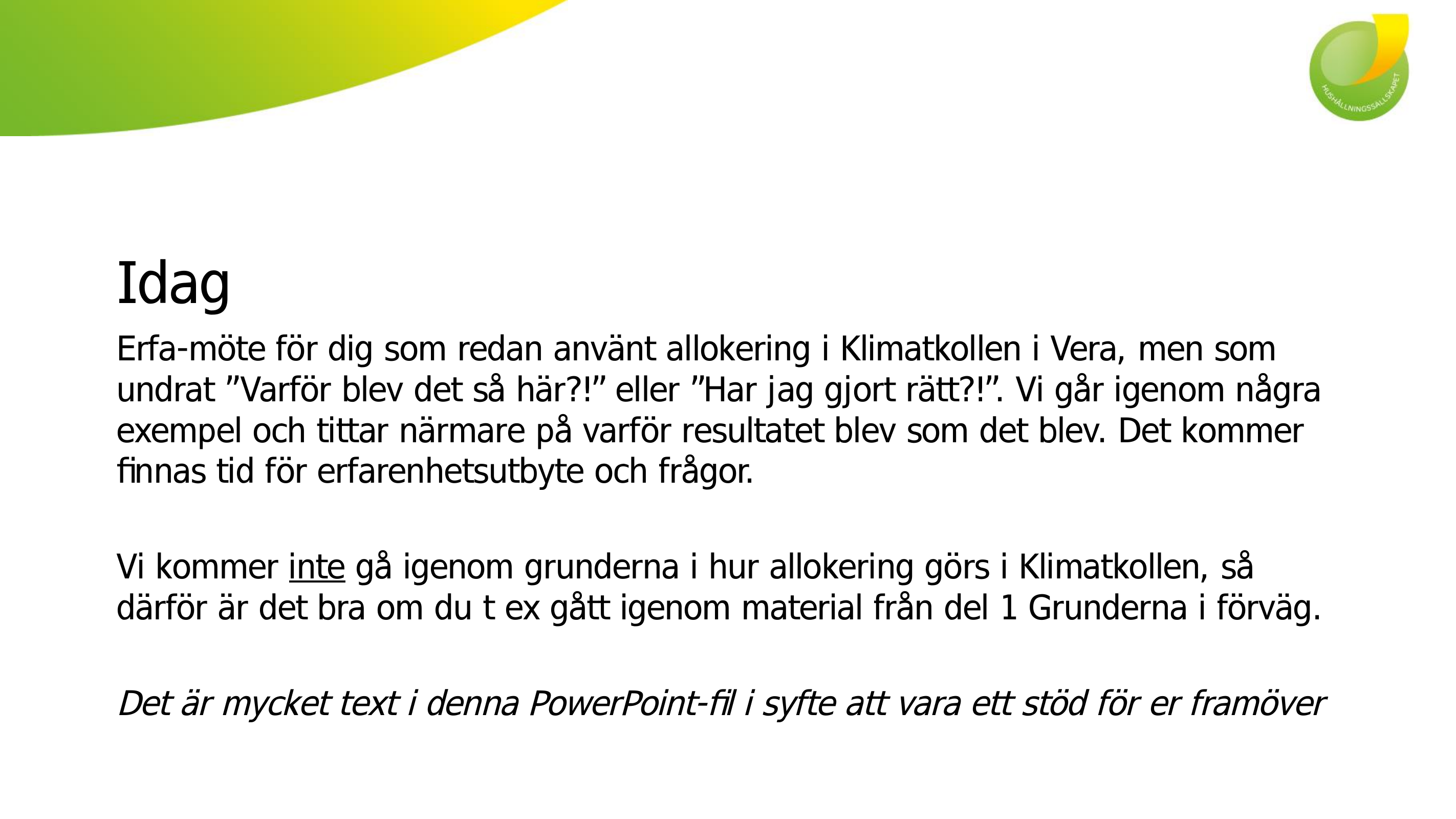

# Idag
Erfa-möte för dig som redan använt allokering i Klimatkollen i Vera, men som undrat ”Varför blev det så här?!” eller ”Har jag gjort rätt?!”. Vi går igenom några exempel och tittar närmare på varför resultatet blev som det blev. Det kommer finnas tid för erfarenhetsutbyte och frågor.

Vi kommer inte gå igenom grunderna i hur allokering görs i Klimatkollen, så därför är det bra om du t ex gått igenom material från del 1 Grunderna i förväg.

Det är mycket text i denna PowerPoint-fil i syfte att vara ett stöd för er framöver